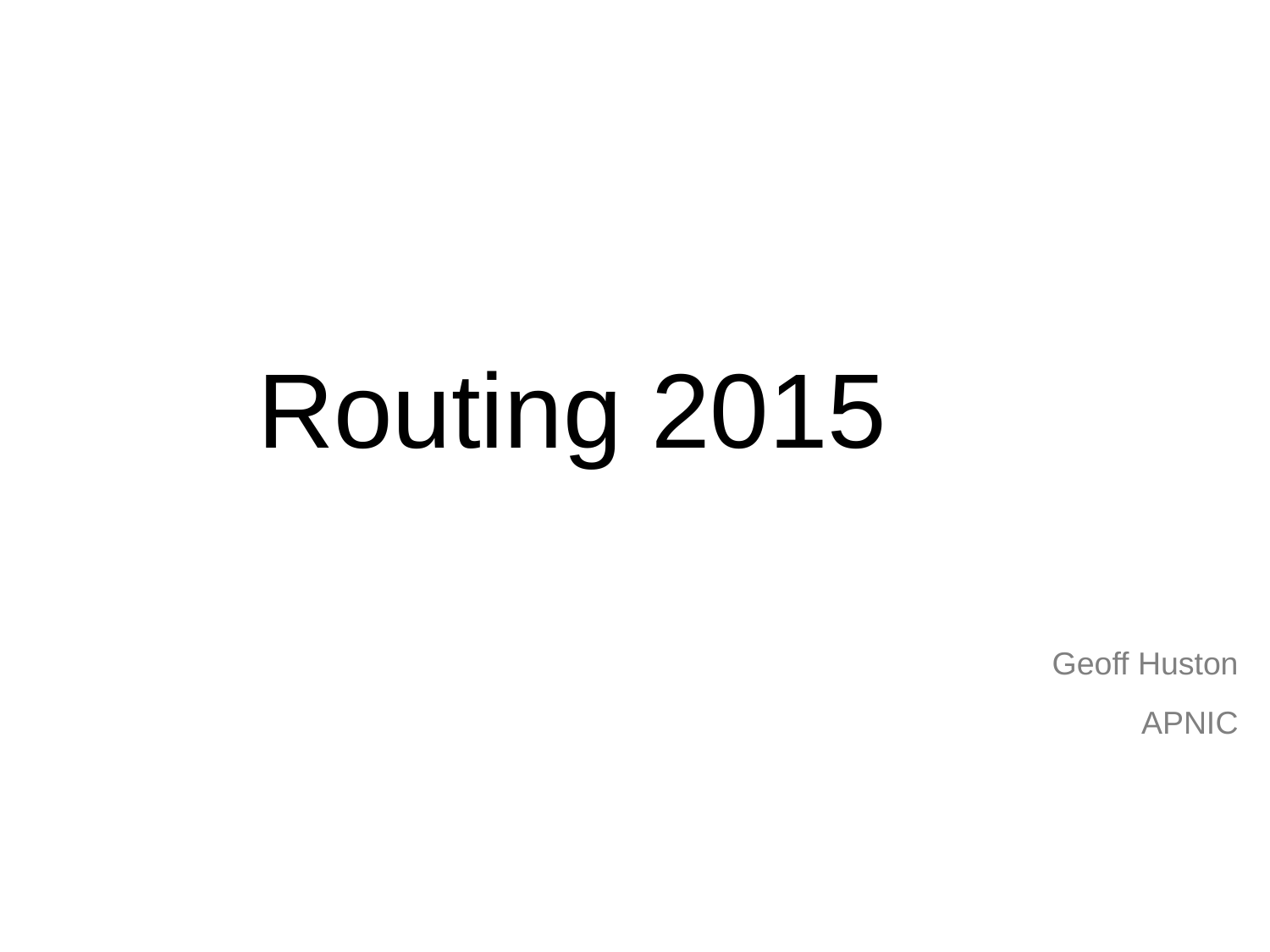

# Routing 2015
Routing 2015
Geoff Huston
APNIC